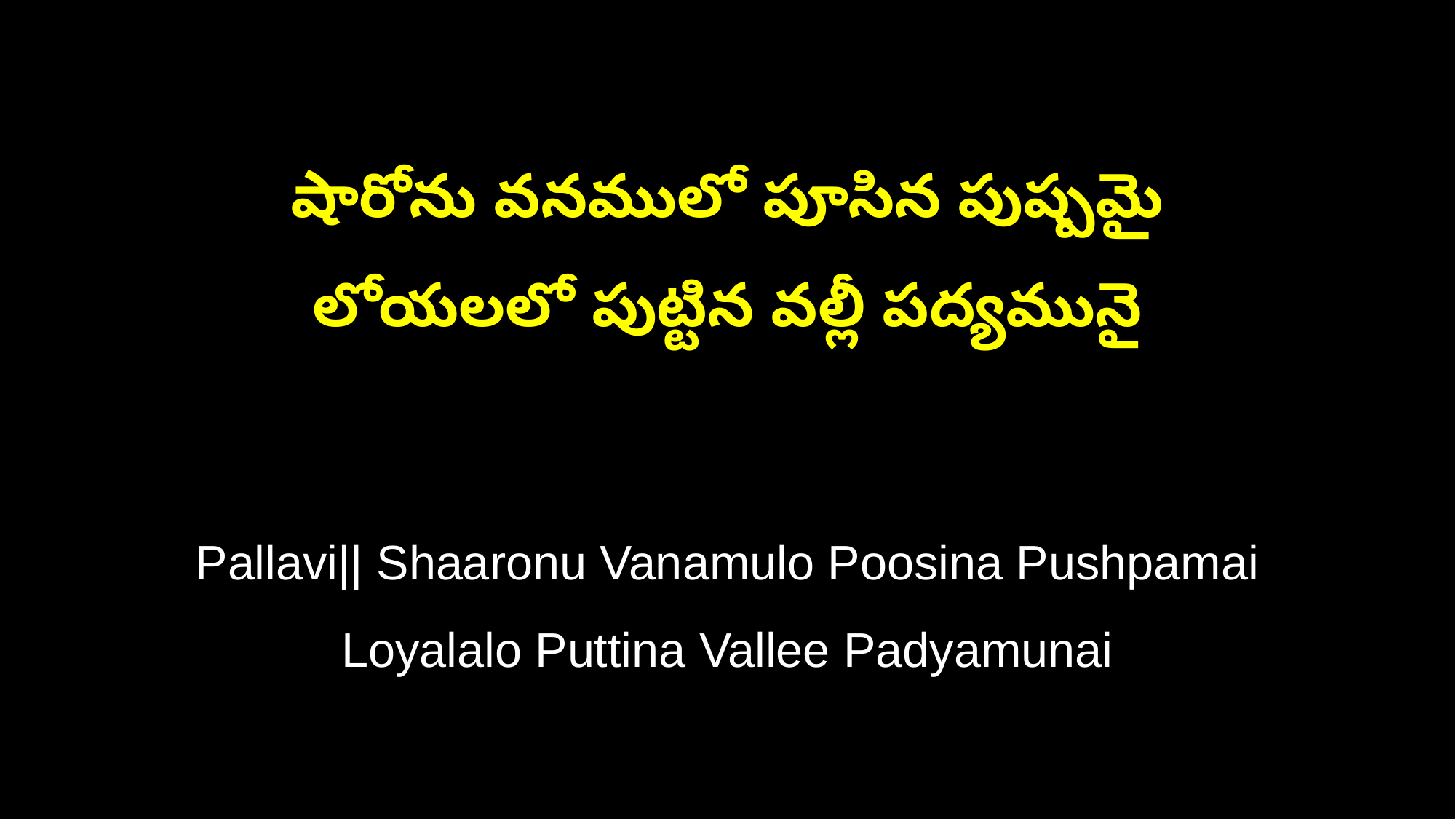

షారోను వనములో పూసిన పుష్పమై
లోయలలో పుట్టిన వల్లీ పద్యమునై
Pallavi|| Shaaronu Vanamulo Poosina Pushpamai
Loyalalo Puttina Vallee Padyamunai